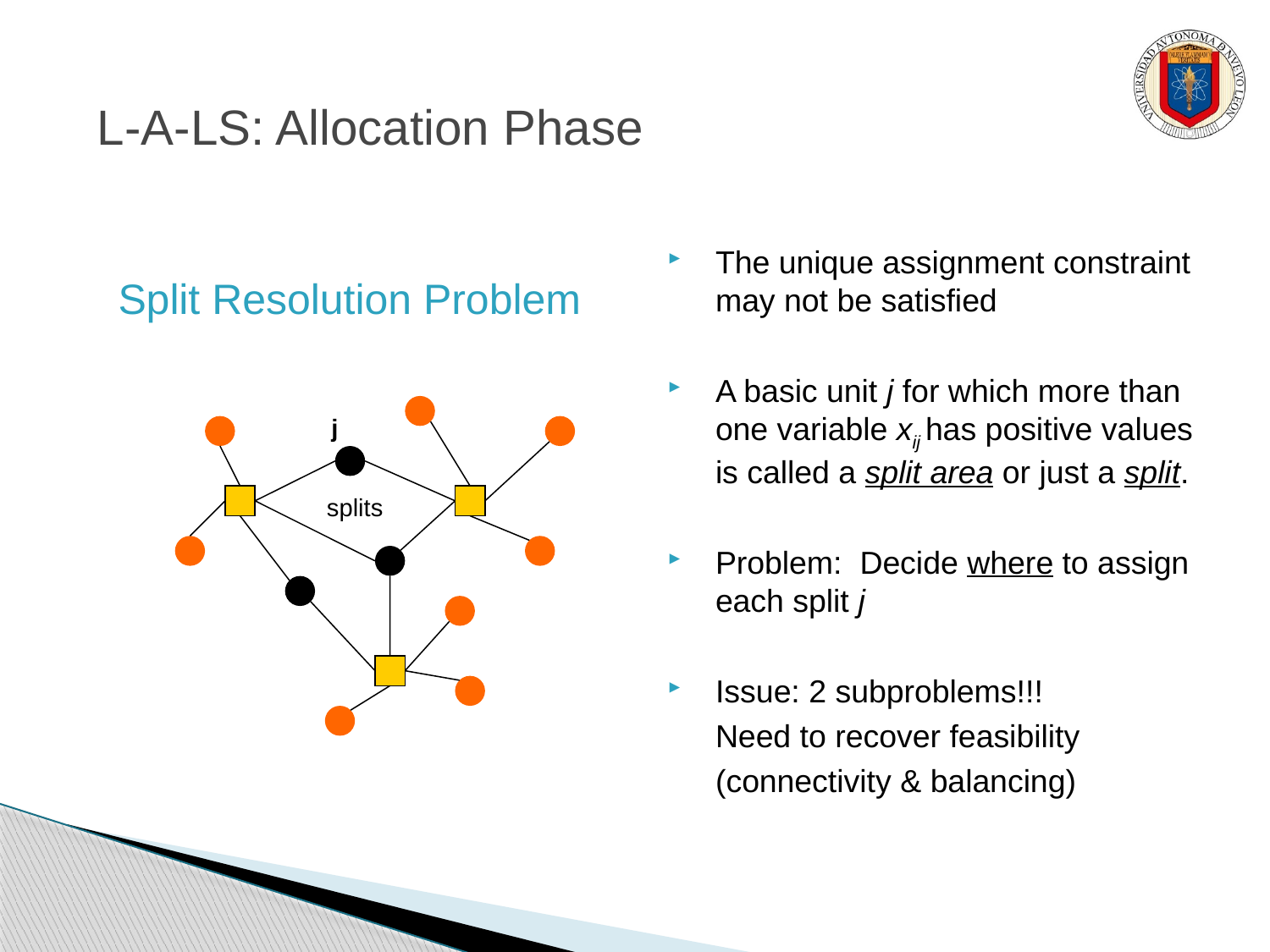

L-A-LS: Allocation Phase
The unique assignment constraint may not be satisfied

A basic unit j for which more than one variable xij has positive values is called a split area or just a split.

Problem:  Decide where to assign each split j

Issue: 2 subproblems!!!
	Need to recover feasibility
	(connectivity & balancing)
Split Resolution Problem

j

splits